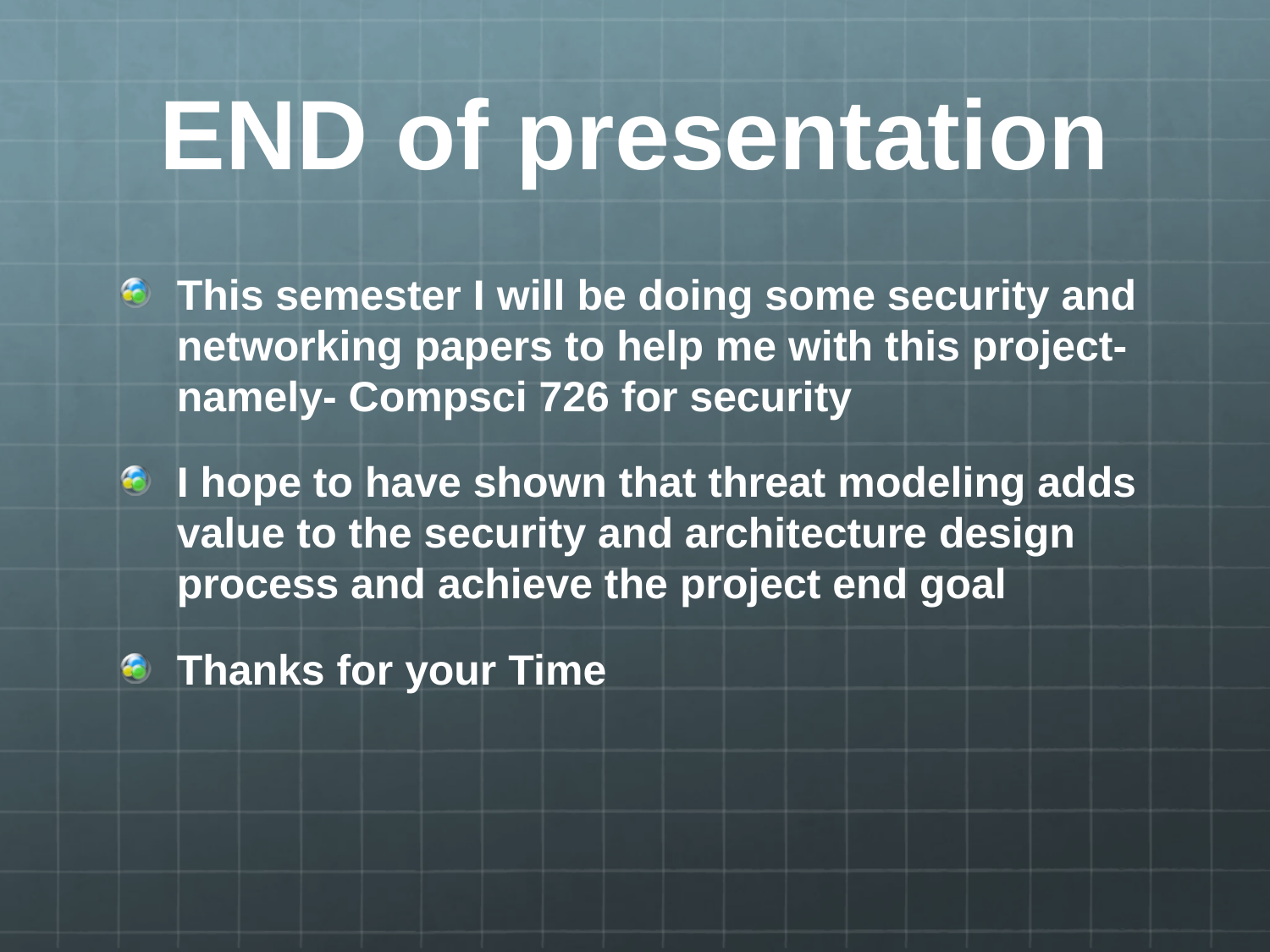

# END of presentation
This semester I will be doing some security and networking papers to help me with this project-namely- Compsci 726 for security
I hope to have shown that threat modeling adds value to the security and architecture design process and achieve the project end goal
Thanks for your Time